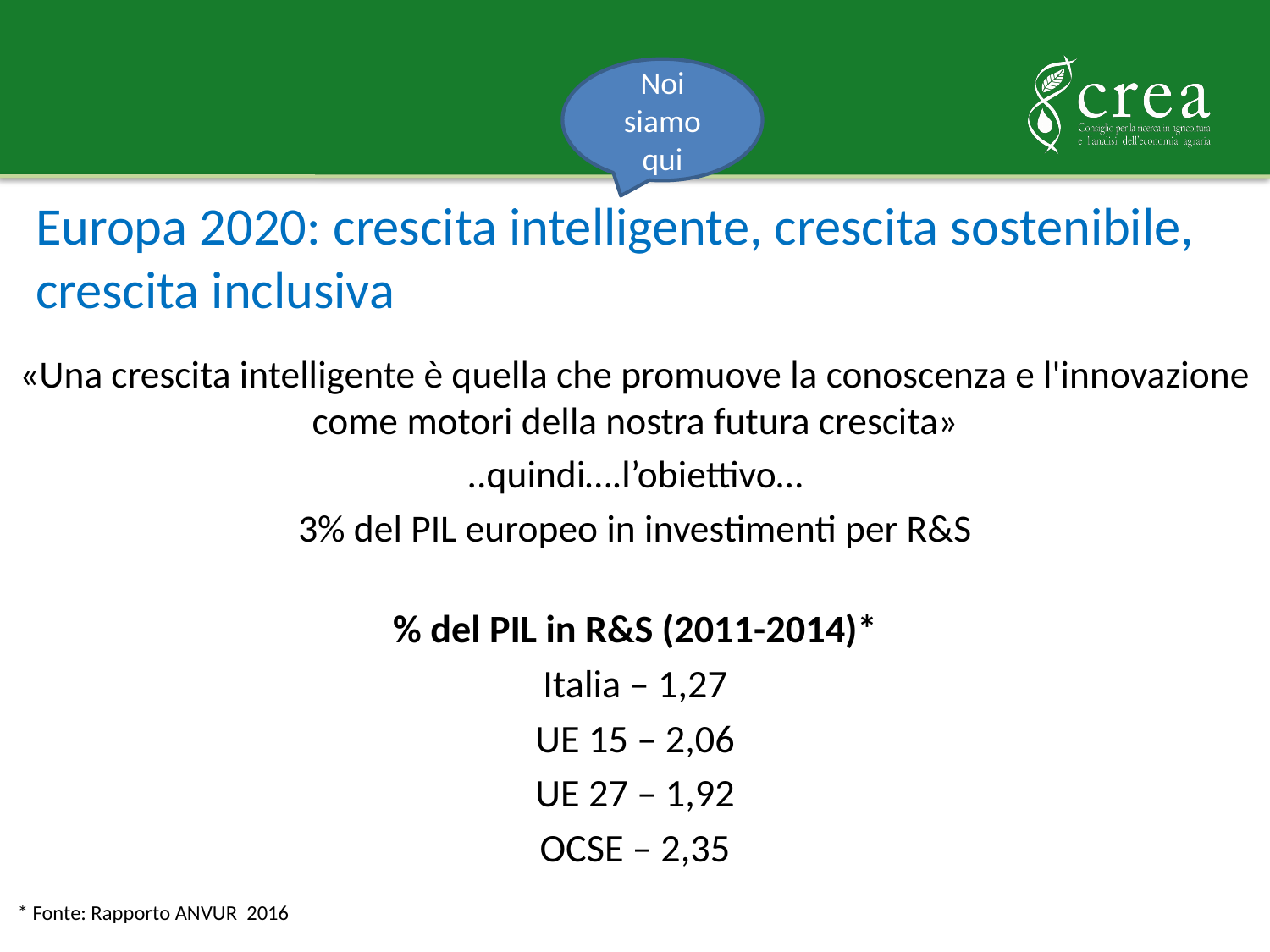

Noi siamo qui
# Europa 2020: crescita intelligente, crescita sostenibile, crescita inclusiva

«Una crescita intelligente è quella che promuove la conoscenza e l'innovazione come motori della nostra futura crescita»
..quindi….l’obiettivo…
3% del PIL europeo in investimenti per R&S

% del PIL in R&S (2011-2014)*
Italia – 1,27
UE 15 – 2,06
UE 27 – 1,92
OCSE – 2,35

 * Fonte: Rapporto ANVUR  2016